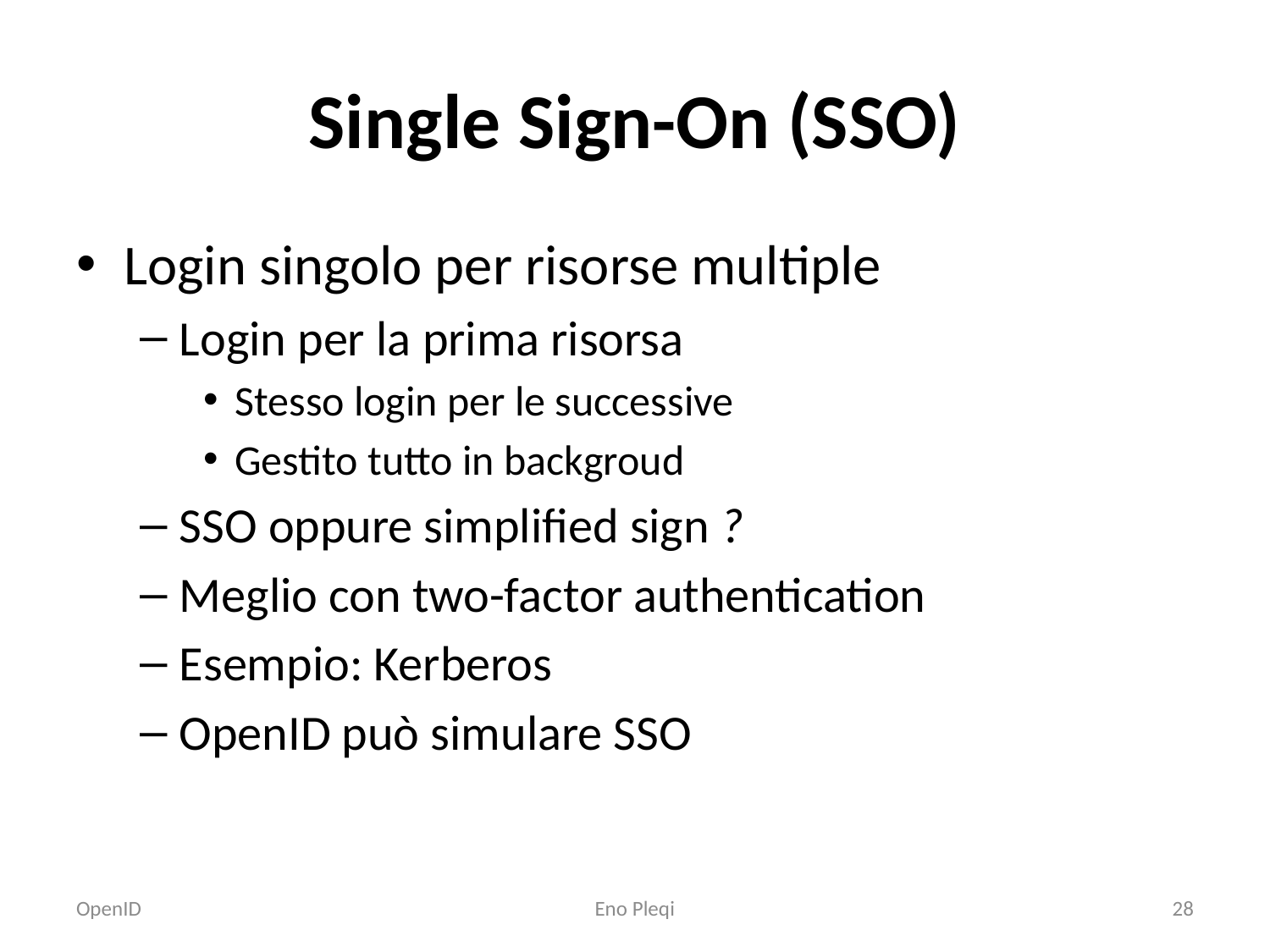

# Single Sign-On (SSO)
Login singolo per risorse multiple
Login per la prima risorsa
Stesso login per le successive
Gestito tutto in backgroud
SSO oppure simplified sign ?
Meglio con two-factor authentication
Esempio: Kerberos
OpenID può simulare SSO
OpenID
Eno Pleqi
28